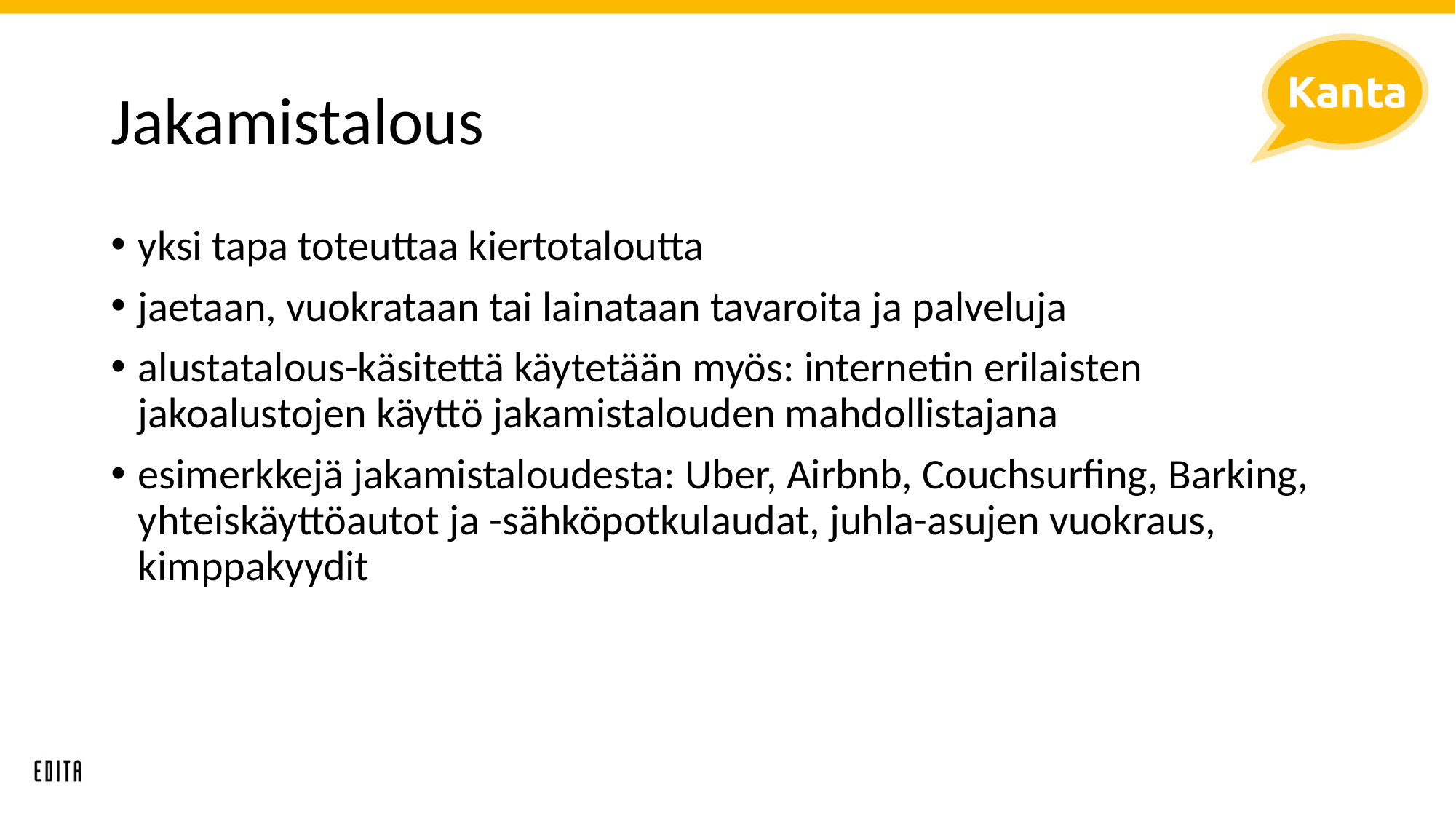

# Jakamistalous
yksi tapa toteuttaa kiertotaloutta
jaetaan, vuokrataan tai lainataan tavaroita ja palveluja
alustatalous-käsitettä käytetään myös: internetin erilaisten jakoalustojen käyttö jakamistalouden mahdollistajana
esimerkkejä jakamistaloudesta: Uber, Airbnb, Couchsurfing, Barking, yhteiskäyttöautot ja -sähköpotkulaudat, juhla-asujen vuokraus, kimppakyydit